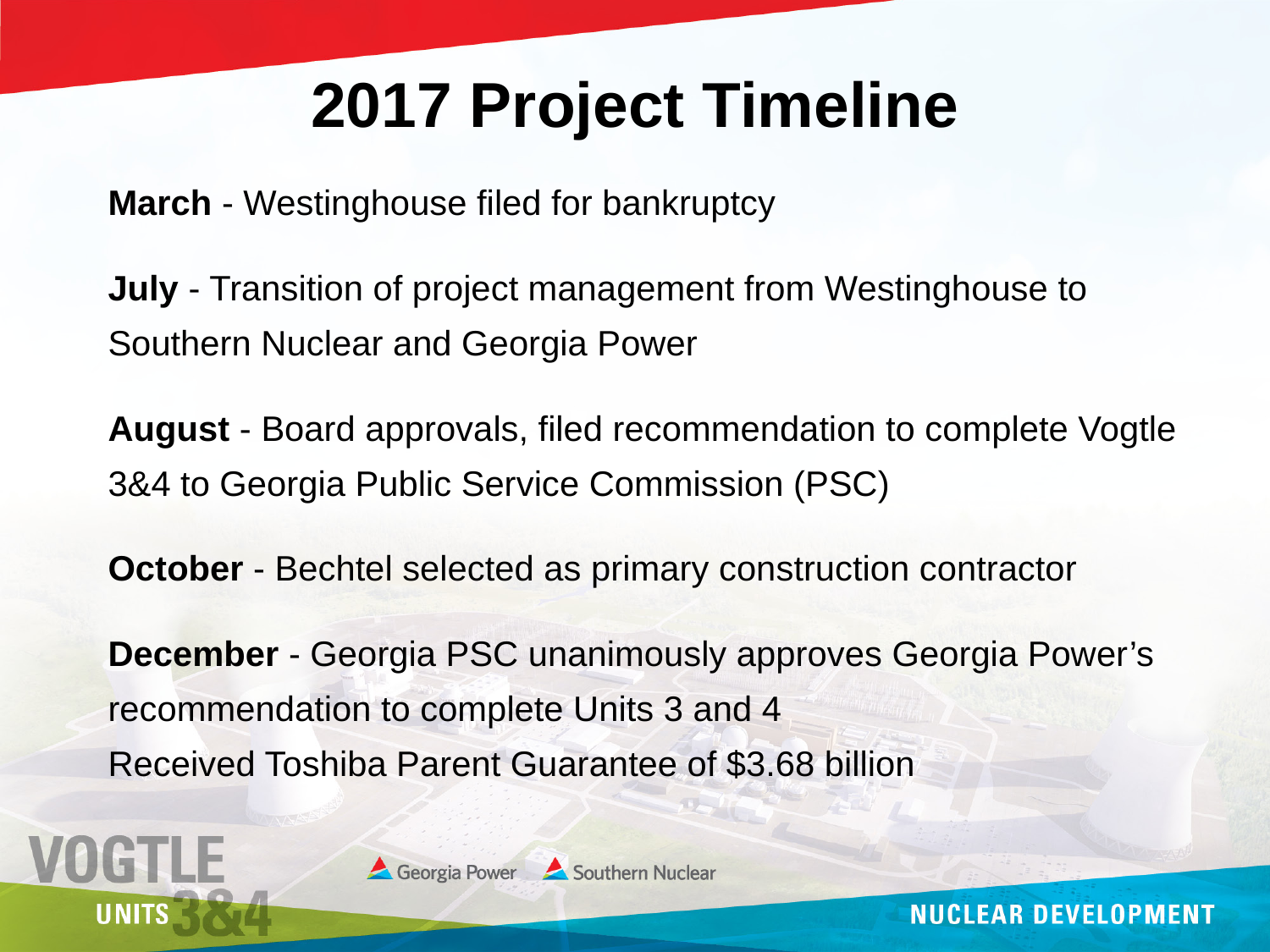

# 2017 Project Timeline
March - Westinghouse filed for bankruptcy

July - Transition of project management from Westinghouse to Southern Nuclear and Georgia Power

August - Board approvals, filed recommendation to complete Vogtle 3&4 to Georgia Public Service Commission (PSC)

October - Bechtel selected as primary construction contractor

December - Georgia PSC unanimously approves Georgia Power’s recommendation to complete Units 3 and 4
Received Toshiba Parent Guarantee of $3.68 billion